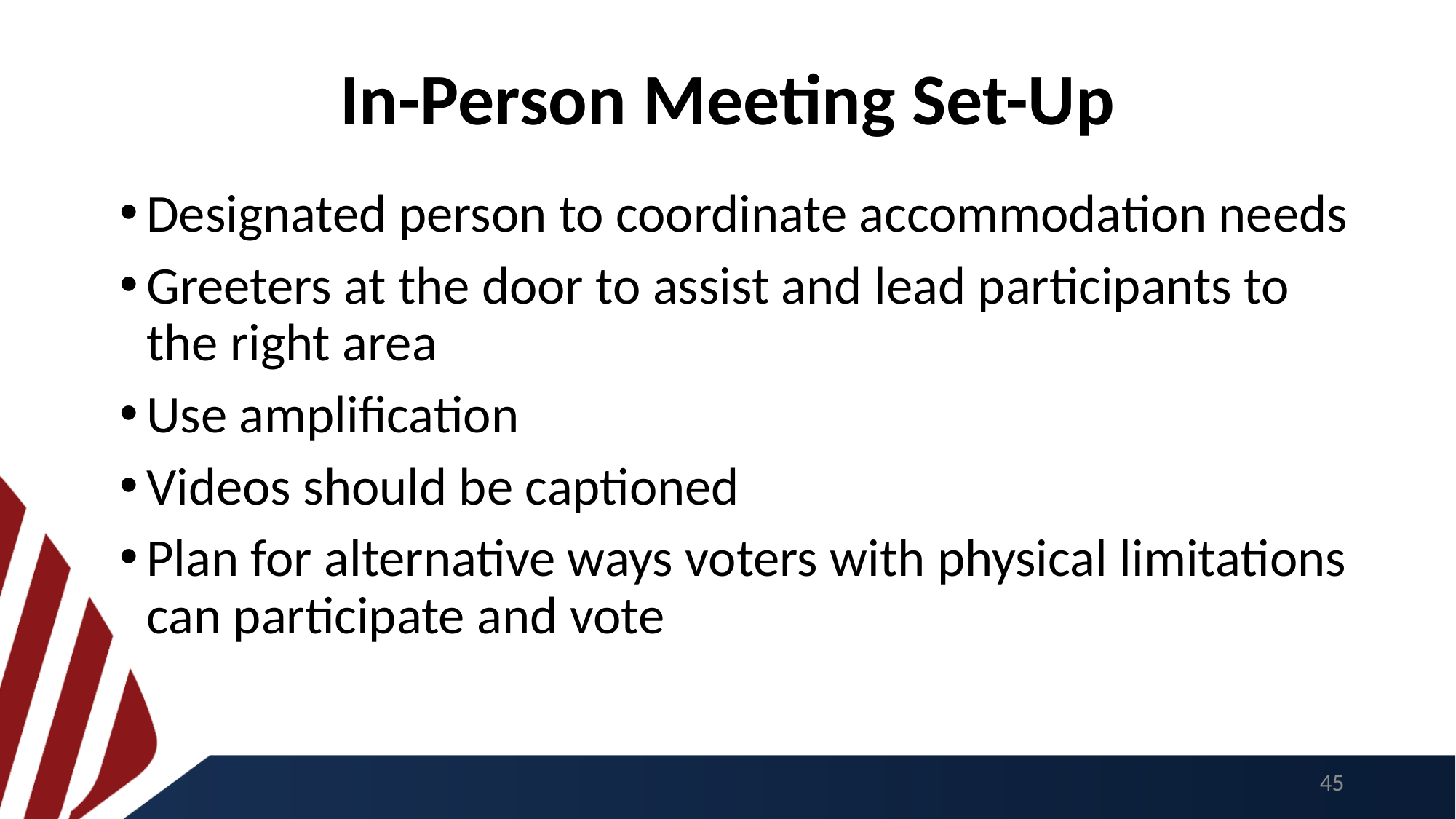

# In-Person Meeting Set-Up
Designated person to coordinate accommodation needs
Greeters at the door to assist and lead participants to the right area
Use amplification
Videos should be captioned
Plan for alternative ways voters with physical limitations can participate and vote

45